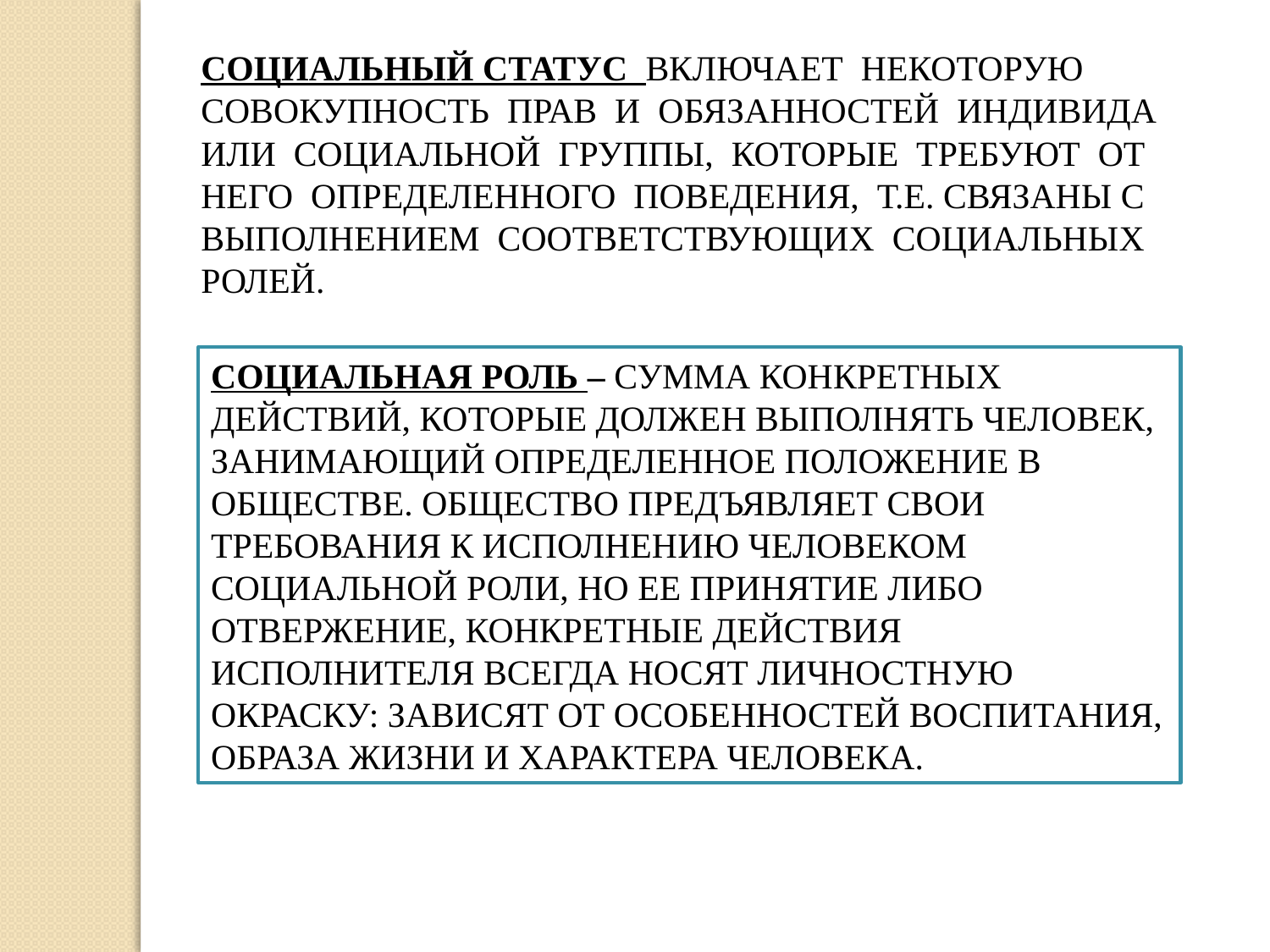

СОЦИАЛЬНЫЙ СТАТУС  ВКЛЮЧАЕТ  НЕКОТОРУЮ СОВОКУПНОСТЬ  ПРАВ  И  ОБЯЗАННОСТЕЙ  ИНДИВИДА ИЛИ  СОЦИАЛЬНОЙ  ГРУППЫ,  КОТОРЫЕ  ТРЕБУЮТ  ОТ НЕГО  ОПРЕДЕЛЕННОГО  ПОВЕДЕНИЯ,  Т.Е. СВЯЗАНЫ С ВЫПОЛНЕНИЕМ  СООТВЕТСТВУЮЩИХ  СОЦИАЛЬНЫХ РОЛЕЙ.
СОЦИАЛЬНАЯ РОЛЬ – СУММА КОНКРЕТНЫХ ДЕЙСТВИЙ, КОТОРЫЕ ДОЛЖЕН ВЫПОЛНЯТЬ ЧЕЛОВЕК, ЗАНИМАЮЩИЙ ОПРЕДЕЛЕННОЕ ПОЛОЖЕНИЕ В ОБЩЕСТВЕ. ОБЩЕСТВО ПРЕДЪЯВЛЯЕТ СВОИ ТРЕБОВАНИЯ К ИСПОЛНЕНИЮ ЧЕЛОВЕКОМ СОЦИАЛЬНОЙ РОЛИ, НО ЕЕ ПРИНЯТИЕ ЛИБО ОТВЕРЖЕНИЕ, КОНКРЕТНЫЕ ДЕЙСТВИЯ ИСПОЛНИТЕЛЯ ВСЕГДА НОСЯТ ЛИЧНОСТНУЮ ОКРАСКУ: ЗАВИСЯТ ОТ ОСОБЕННОСТЕЙ ВОСПИТАНИЯ, ОБРАЗА ЖИЗНИ И ХАРАКТЕРА ЧЕЛОВЕКА.